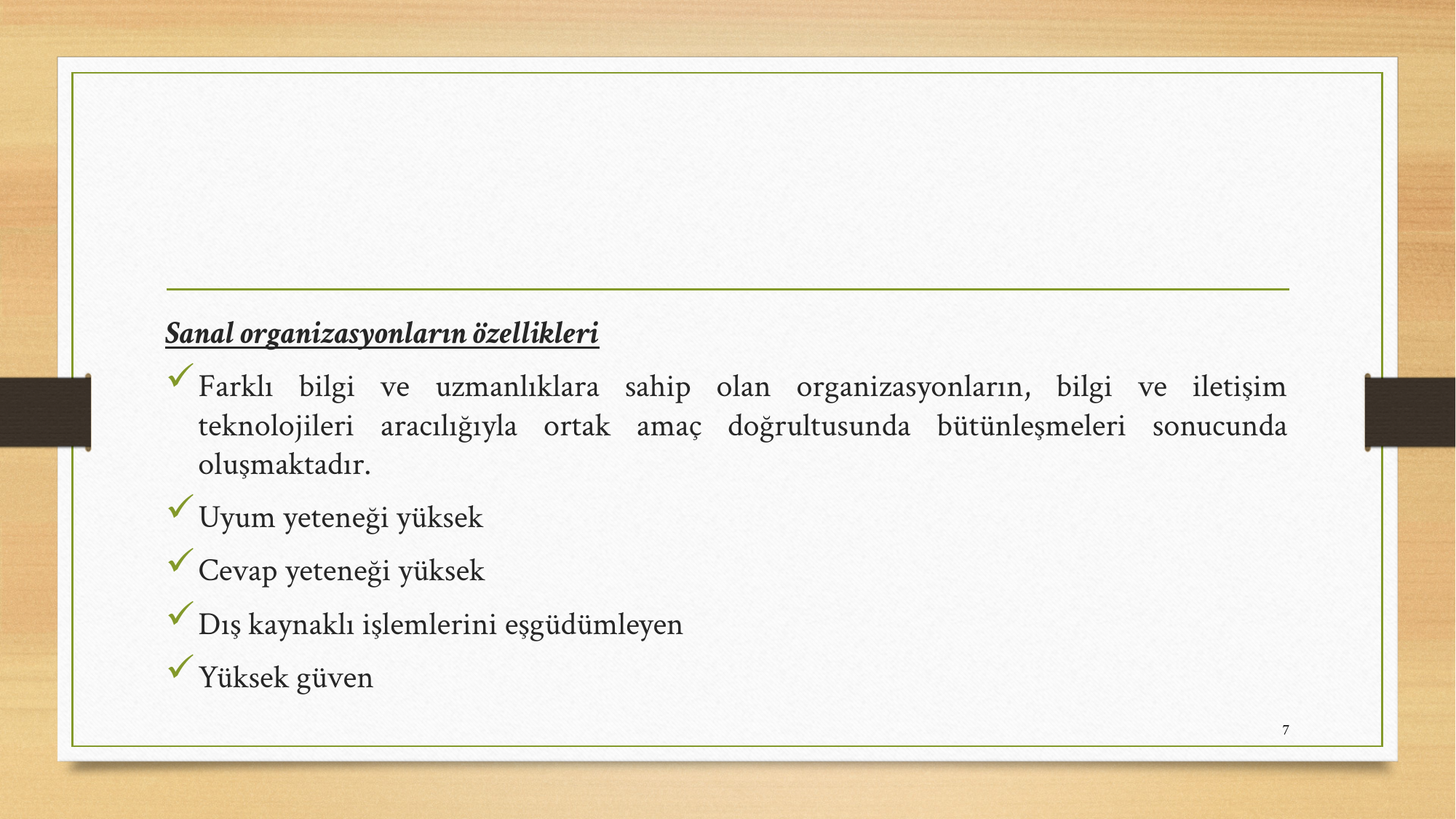

#
Sanal organizasyonların özellikleri
Farklı bilgi ve uzmanlıklara sahip olan organizasyonların, bilgi ve iletişim teknolojileri aracılığıyla ortak amaç doğrultusunda bütünleşmeleri sonucunda oluşmaktadır.
Uyum yeteneği yüksek
Cevap yeteneği yüksek
Dış kaynaklı işlemlerini eşgüdümleyen
Yüksek güven

7